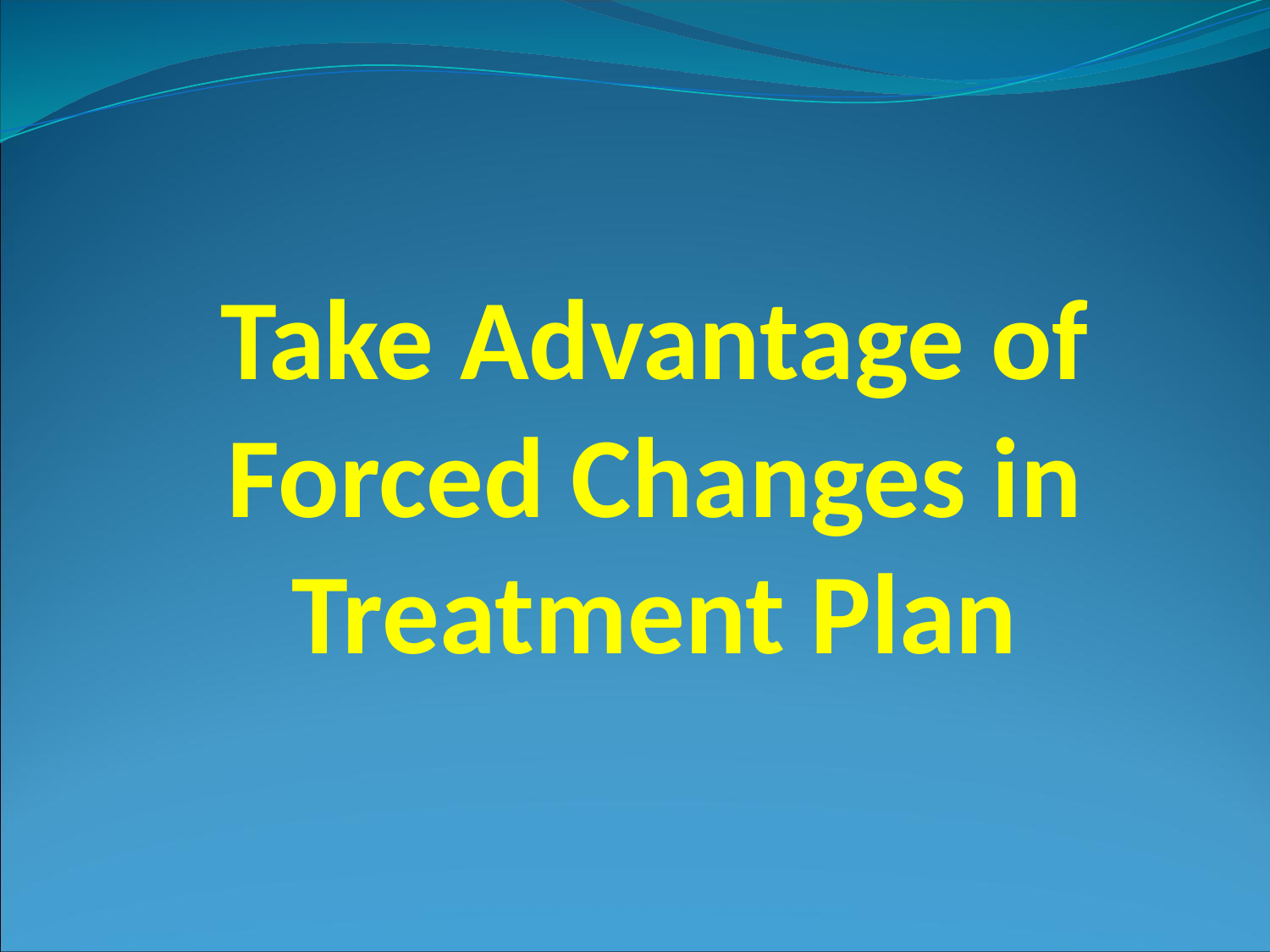

# Take Advantage of Forced Changes in Treatment Plan